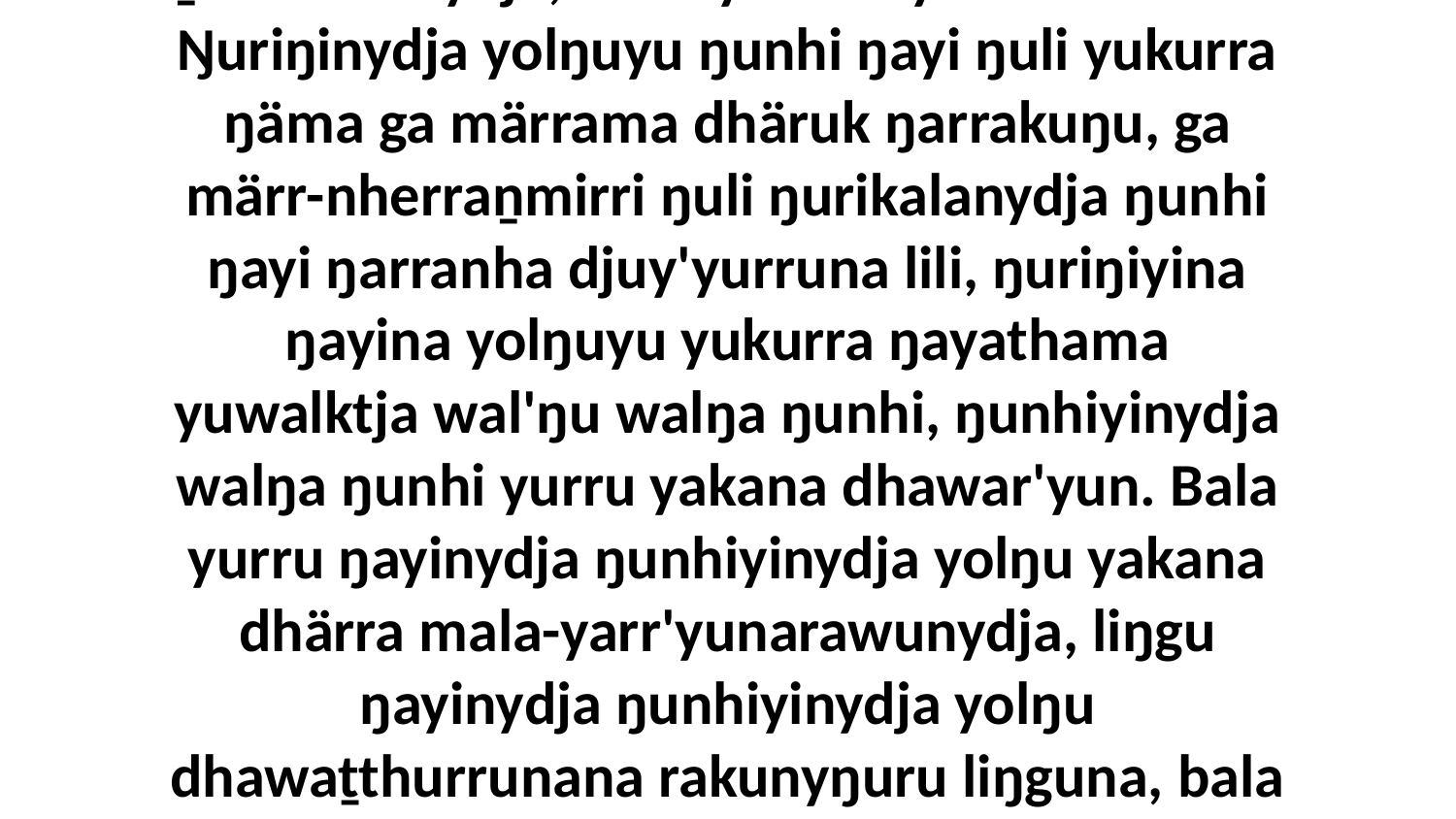

24 “Yo. Yuwalk ŋarra yukurra nhumalaŋgu ḻakaramanydja, märr-yuwalk yana dhuwala. Ŋuriŋinydja yolŋuyu ŋunhi ŋayi ŋuli yukurra ŋäma ga märrama dhäruk ŋarrakuŋu, ga märr-nherraṉmirri ŋuli ŋurikalanydja ŋunhi ŋayi ŋarranha djuy'yurruna lili, ŋuriŋiyina ŋayina yolŋuyu yukurra ŋayathama yuwalktja wal'ŋu walŋa ŋunhi, ŋunhiyinydja walŋa ŋunhi yurru yakana dhawar'yun. Bala yurru ŋayinydja ŋunhiyinydja yolŋu yakana dhärra mala-yarr'yunarawunydja, liŋgu ŋayinydja ŋunhiyinydja yolŋu dhawaṯthurrunana rakunyŋuru liŋguna, bala gärrinana ŋayi liŋguna walŋamirrililina romlili.